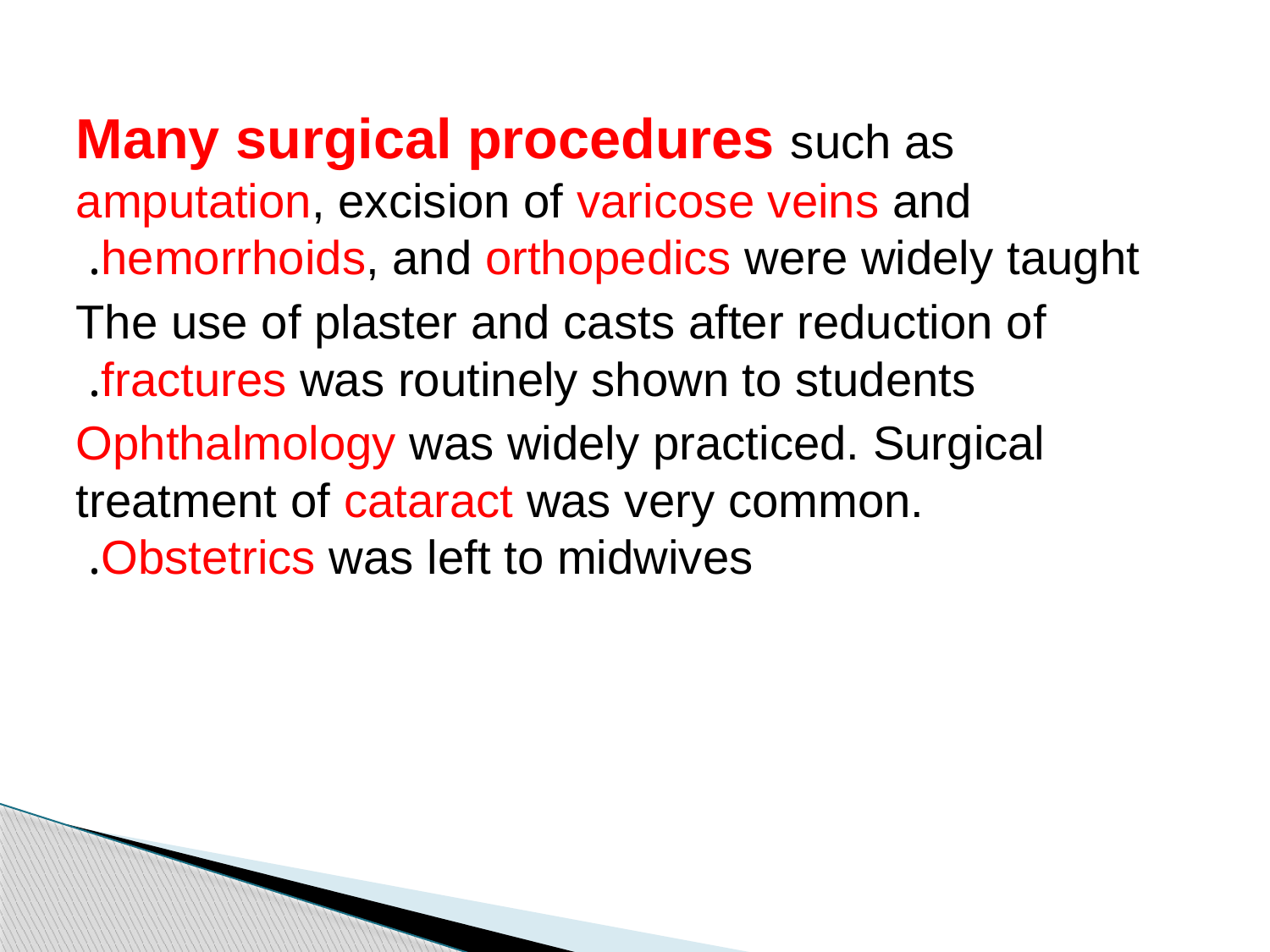

Many surgical procedures such as amputation, excision of varicose veins and hemorrhoids, and orthopedics were widely taught.
The use of plaster and casts after reduction of fractures was routinely shown to students.
Ophthalmology was widely practiced. Surgical treatment of cataract was very common. Obstetrics was left to midwives.